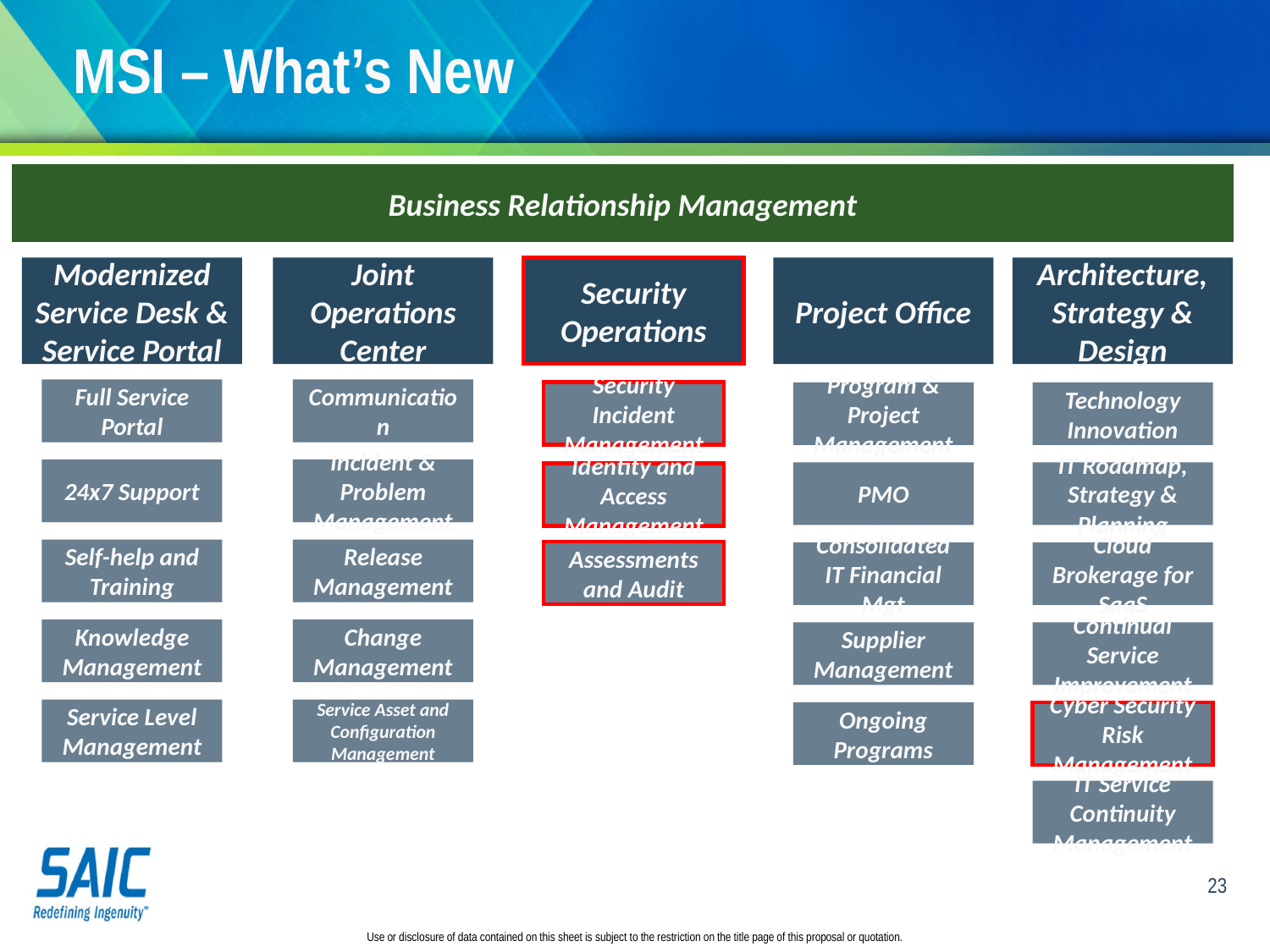

# MSI – What’s New
Business Relationship Management
Modernized Service Desk & Service Portal
Joint Operations Center
Security Operations
Project Office
Architecture, Strategy & Design
Full Service Portal
Communication
Security Incident Management
Program & Project Management
Technology Innovation
24x7 Support
Incident & Problem Management
PMO
IT Roadmap, Strategy & Planning
Identity and Access Management
Self-help and Training
Release Management
Assessments and Audit
Consolidated IT Financial Mgt
Cloud Brokerage for SaaS
Knowledge Management
Change Management
Supplier Management
Continual Service Improvement
Service Level Management
Service Asset and Configuration Management
Ongoing Programs
Cyber Security Risk Management
IT Service Continuity Management
23